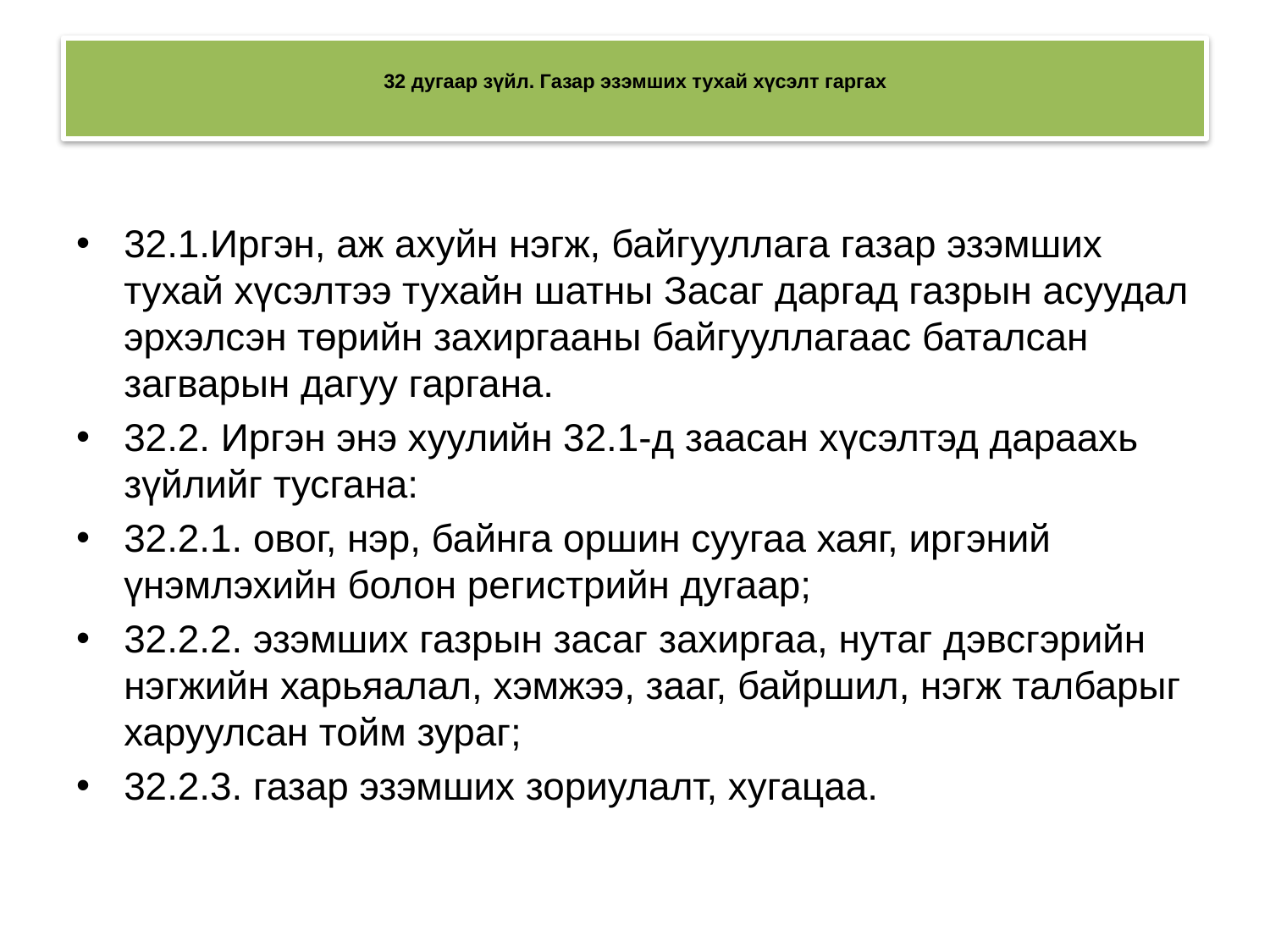

# 32 дугаар зүйл. Газар эзэмших тухай хүсэлт гаргах

32.1.Иргэн, аж ахуйн нэгж, байгууллага газар эзэмших тухай хүсэлтээ тухайн шатны Засаг даргад газрын асуудал эрхэлсэн төрийн захиргааны байгууллагаас баталсан загварын дагуу гаргана.
32.2. Иргэн энэ хуулийн 32.1-д заасан хүсэлтэд дараахь зүйлийг тусгана:
32.2.1. овог, нэр, байнга оршин суугаа хаяг, иргэний үнэмлэхийн болон регистрийн дугаар;
32.2.2. эзэмших газрын засаг захиргаа, нутаг дэвсгэрийн нэгжийн харьяалал, хэмжээ, зааг, байршил, нэгж талбарыг харуулсан тойм зураг;
32.2.3. газар эзэмших зориулалт, хугацаа.